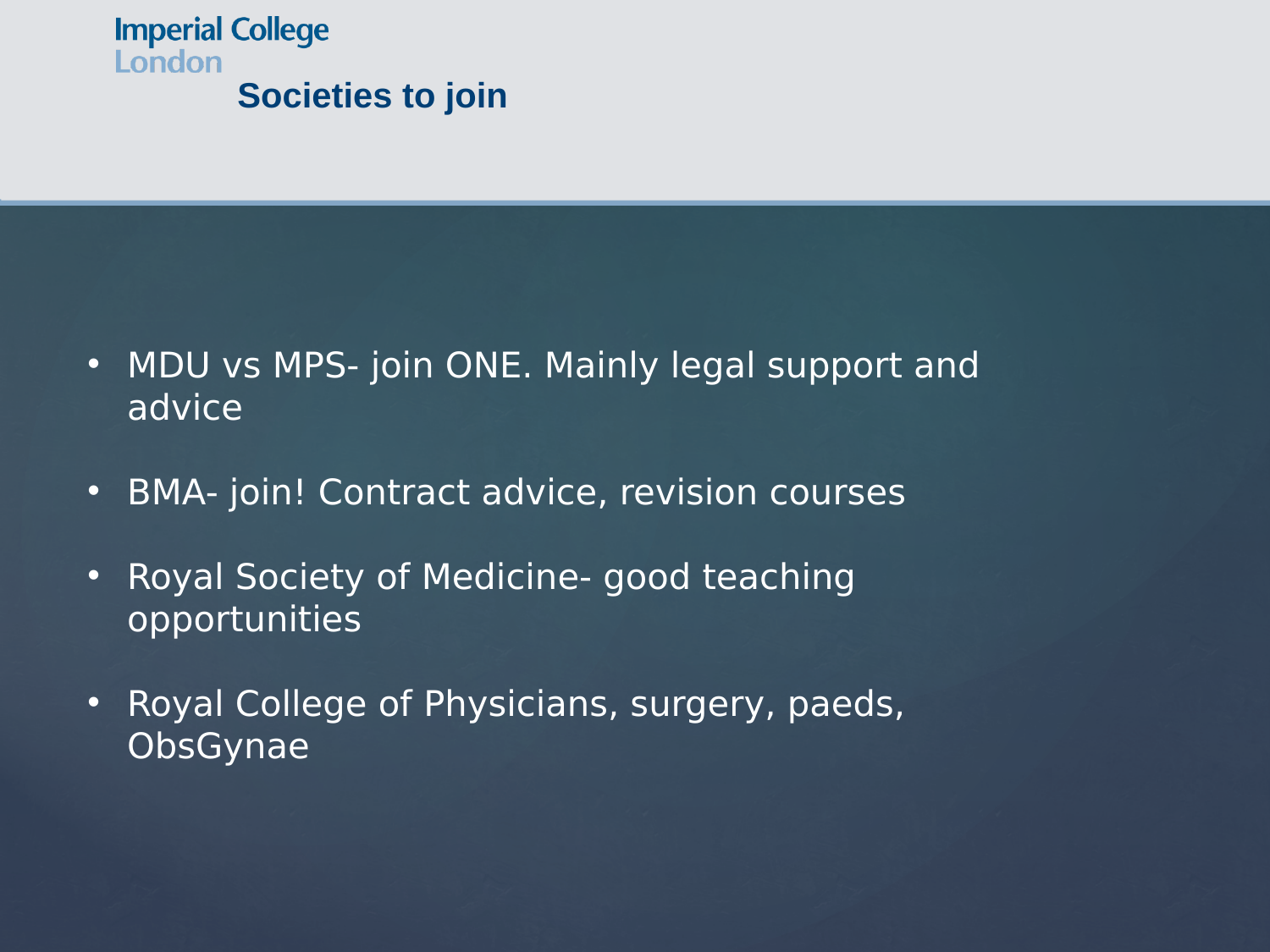

Societies to join
MDU vs MPS- join ONE. Mainly legal support and advice

BMA- join! Contract advice, revision courses

Royal Society of Medicine- good teaching opportunities

Royal College of Physicians, surgery, paeds, ObsGynae